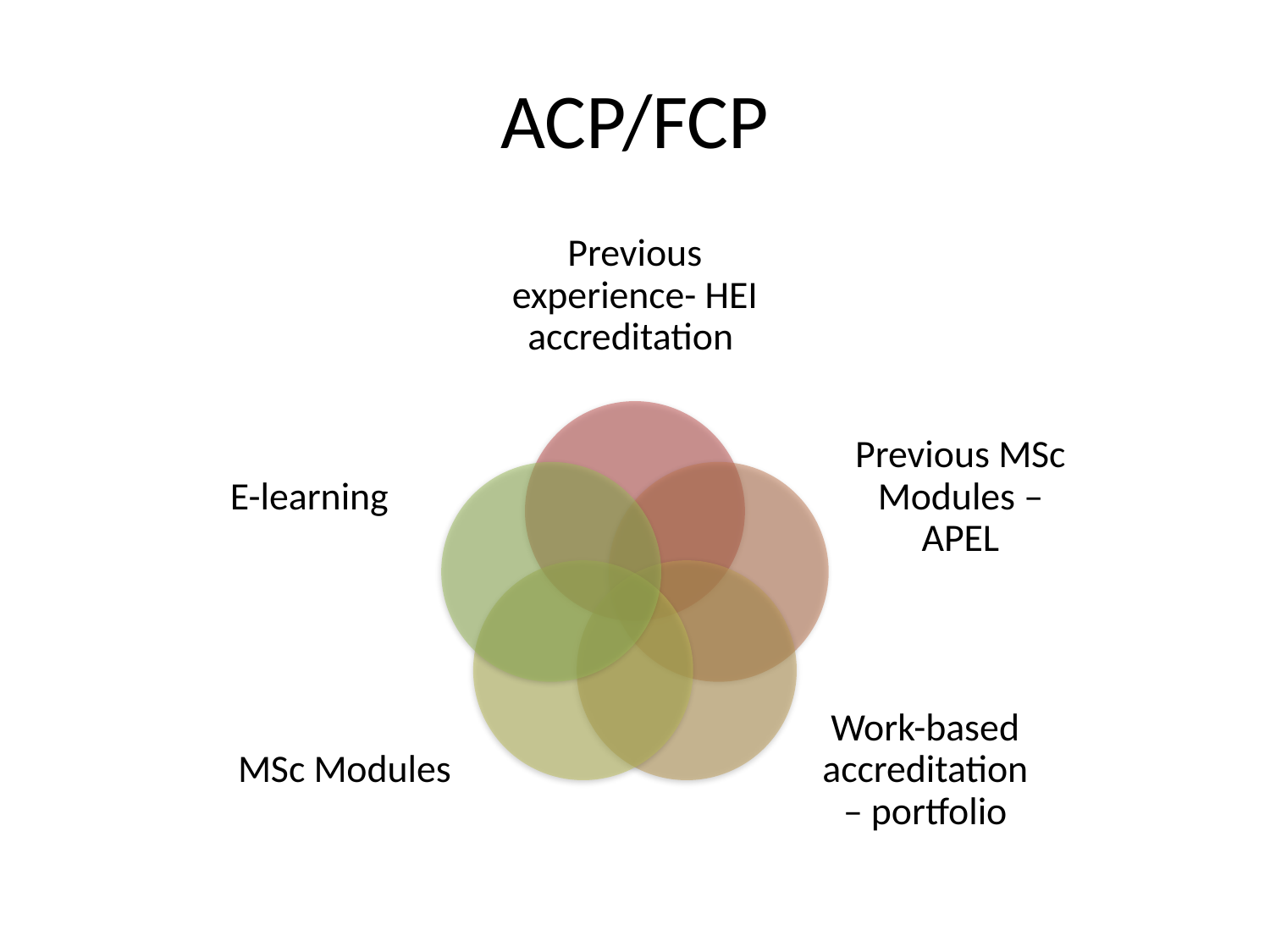

# ACP/FCP
Previous experience- HEI accreditation
Previous MSc Modules –APEL
Work-based accreditation – portfolio
MSc Modules
E-learning